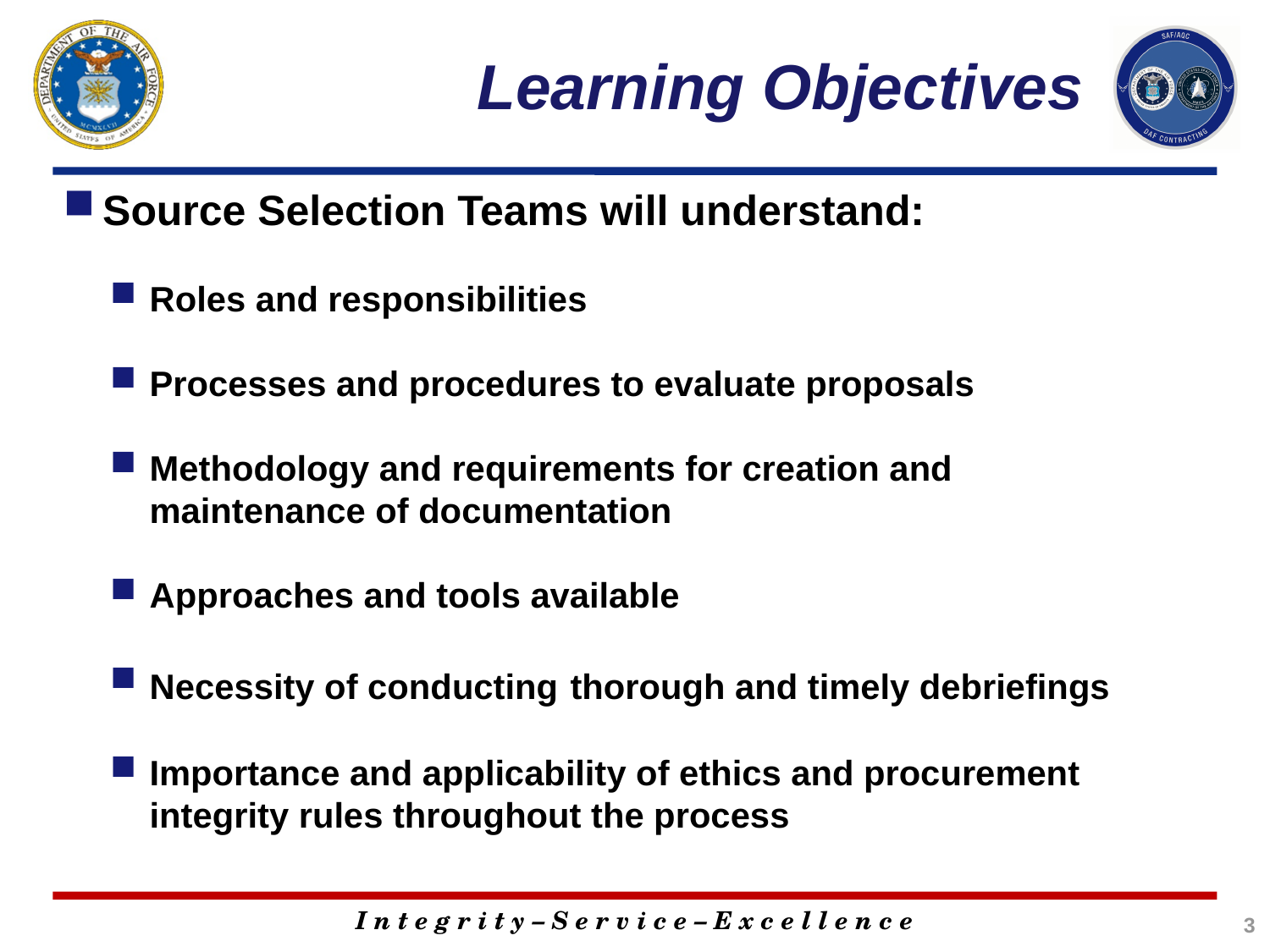

# Learning Objectives
Source Selection Teams will understand:
Roles and responsibilities
Processes and procedures to evaluate proposals
Methodology and requirements for creation and maintenance of documentation
Approaches and tools available
Necessity of conducting thorough and timely debriefings
Importance and applicability of ethics and procurement integrity rules throughout the process

3